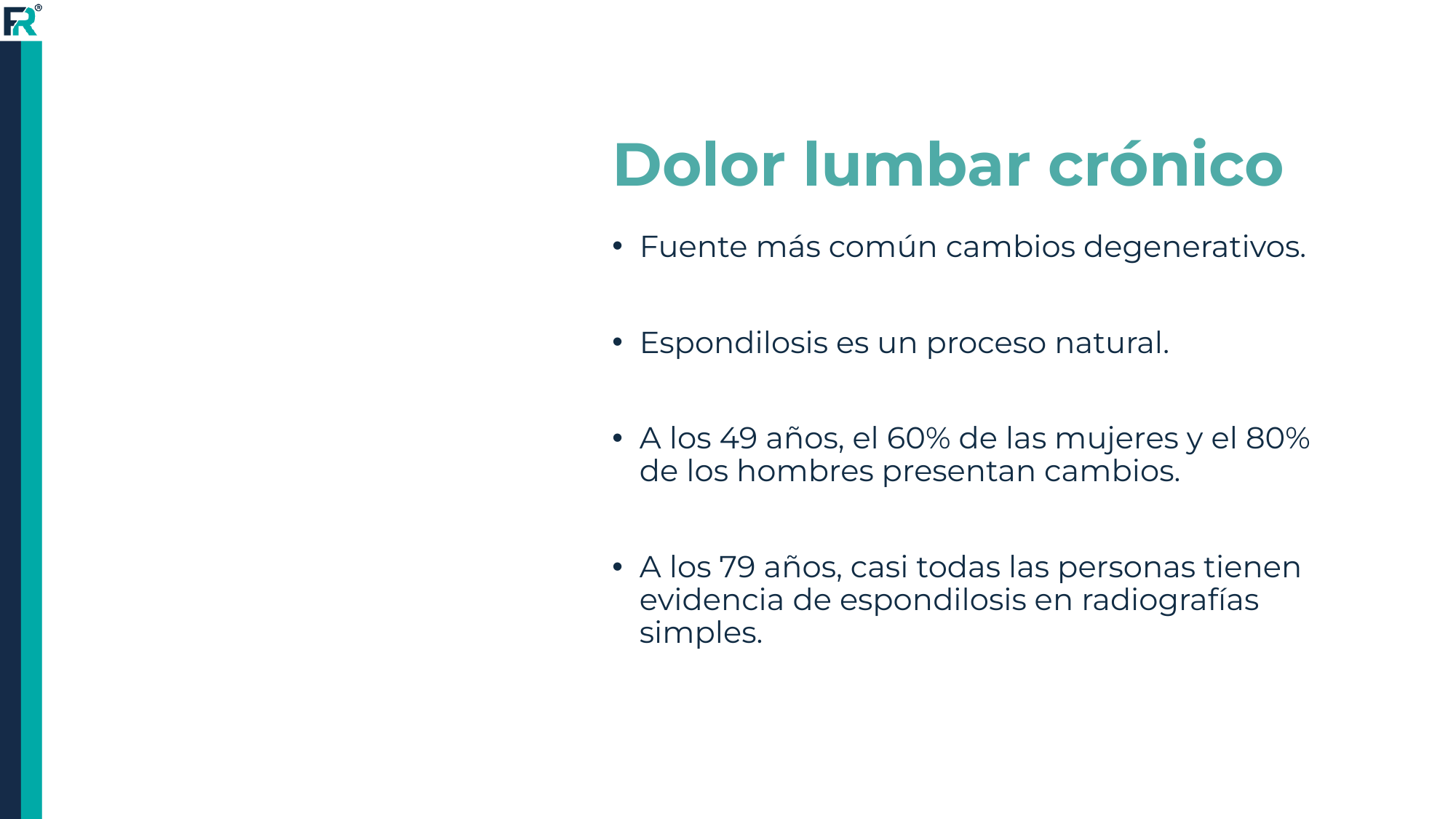

# Dolor lumbar crónico
Fuente más común cambios degenerativos.

Espondilosis es un proceso natural.

A los 49 años, el 60% de las mujeres y el 80% de los hombres presentan cambios.

A los 79 años, casi todas las personas tienen evidencia de espondilosis en radiografías simples.